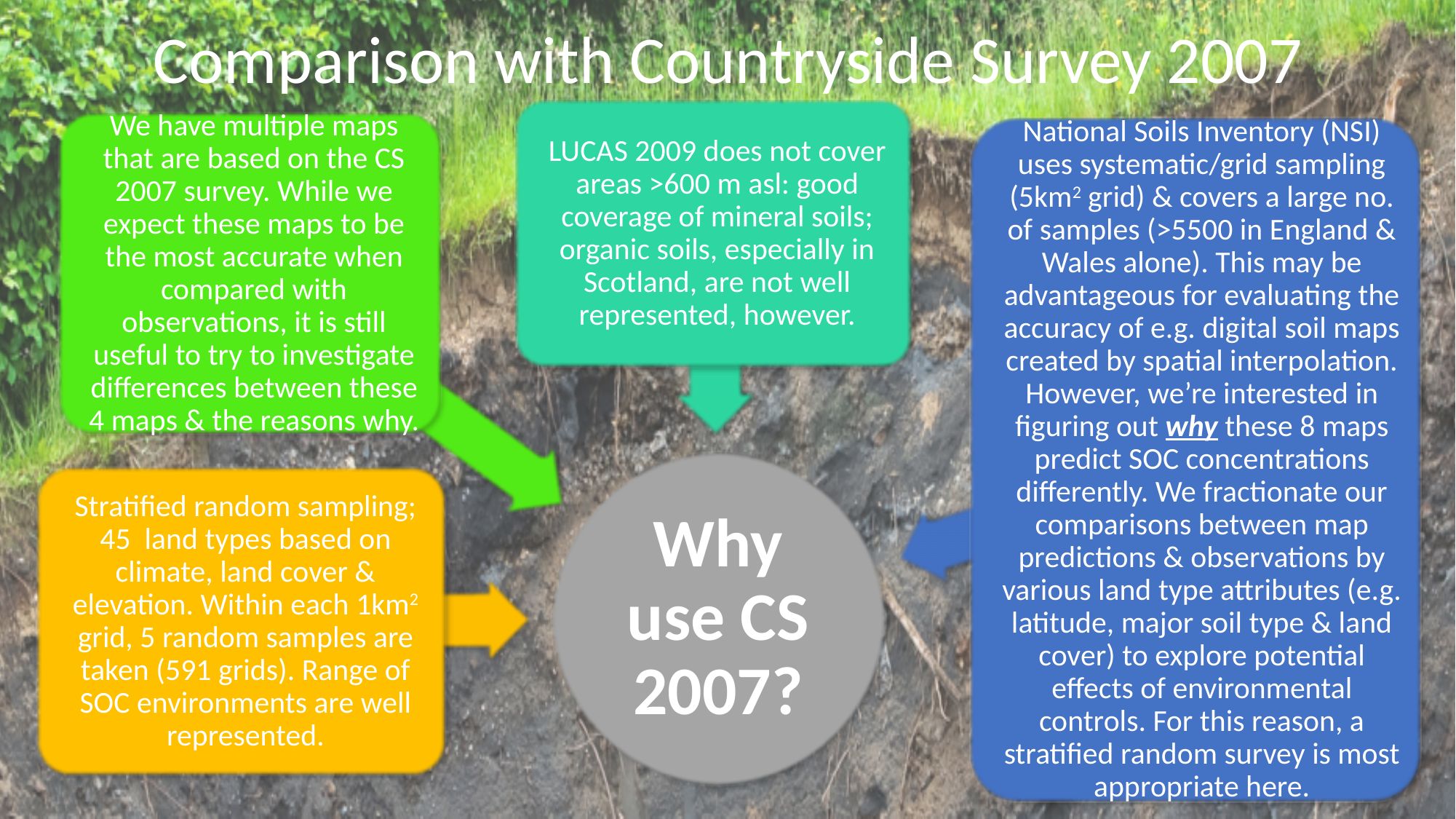

# Comparison with Countryside Survey 2007
Why use CS 2007?
Stratified random sampling; 45  land types based on climate, land cover & elevation. Within each 1km2 grid, 5 random samples are taken (591 grids). Range of SOC environments are well represented.
We have multiple maps that are based on the CS 2007 survey. While we expect these maps to be the most accurate when compared with observations, it is still useful to try to investigate differences between these 4 maps & the reasons why.
LUCAS 2009 does not cover areas >600 m asl: good coverage of mineral soils; organic soils, especially in Scotland, are not well represented, however.
National Soils Inventory (NSI) uses systematic/grid sampling (5km2 grid) & covers a large no. of samples (>5500 in England & Wales alone). This may be advantageous for evaluating the accuracy of e.g. digital soil maps created by spatial interpolation. However, we’re interested in figuring out why these 8 maps predict SOC concentrations differently. We fractionate our comparisons between map predictions & observations by various land type attributes (e.g. latitude, major soil type & land cover) to explore potential effects of environmental controls. For this reason, a stratified random survey is most appropriate here.